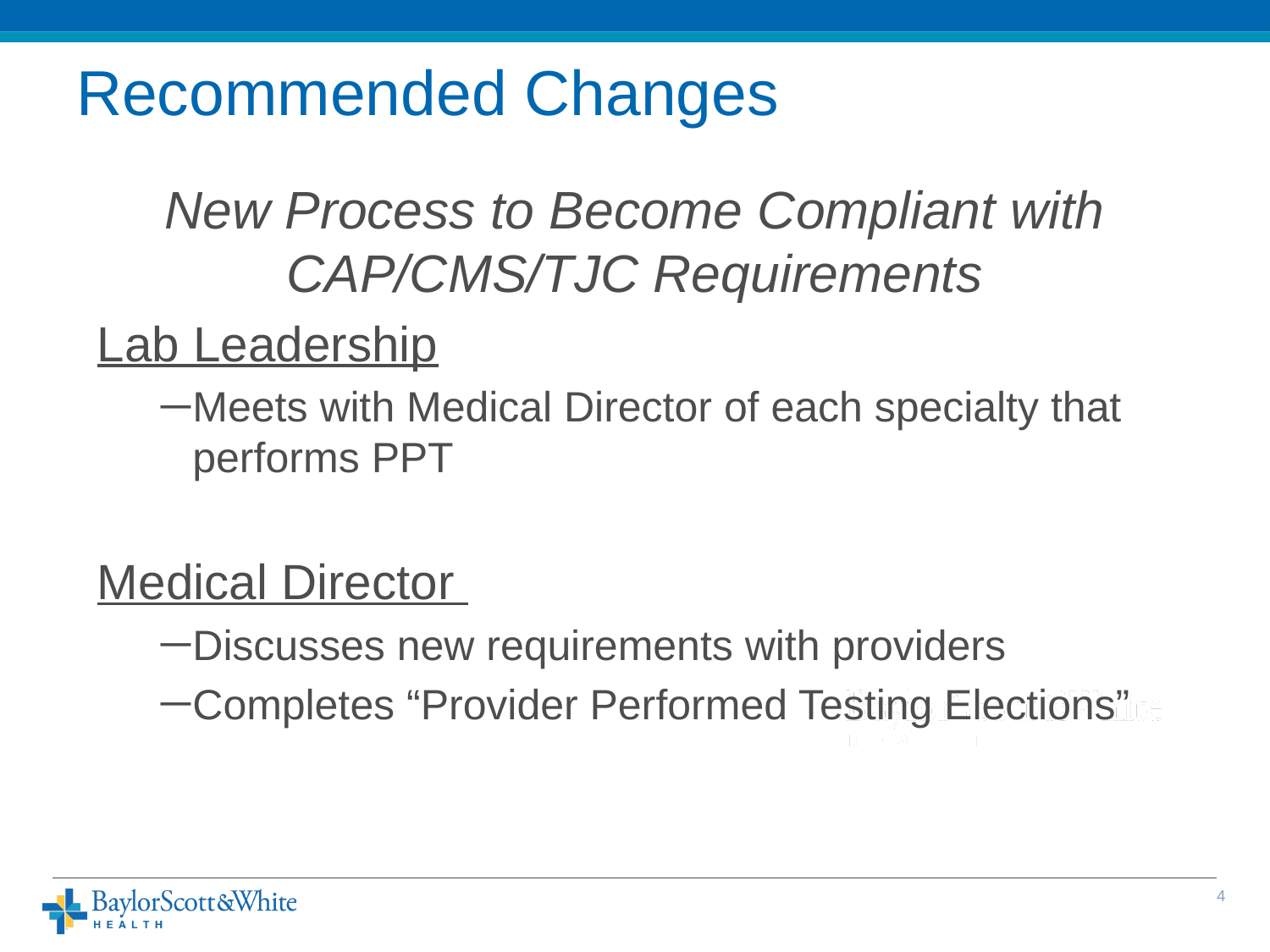

# Recommended Changes
New Process to Become Compliant with CAP/CMS/TJC Requirements
Lab Leadership
Meets with Medical Director of each specialty that performs PPT

Medical Director
Discusses new requirements with providers
Completes “Provider Performed Testing Elections”
4